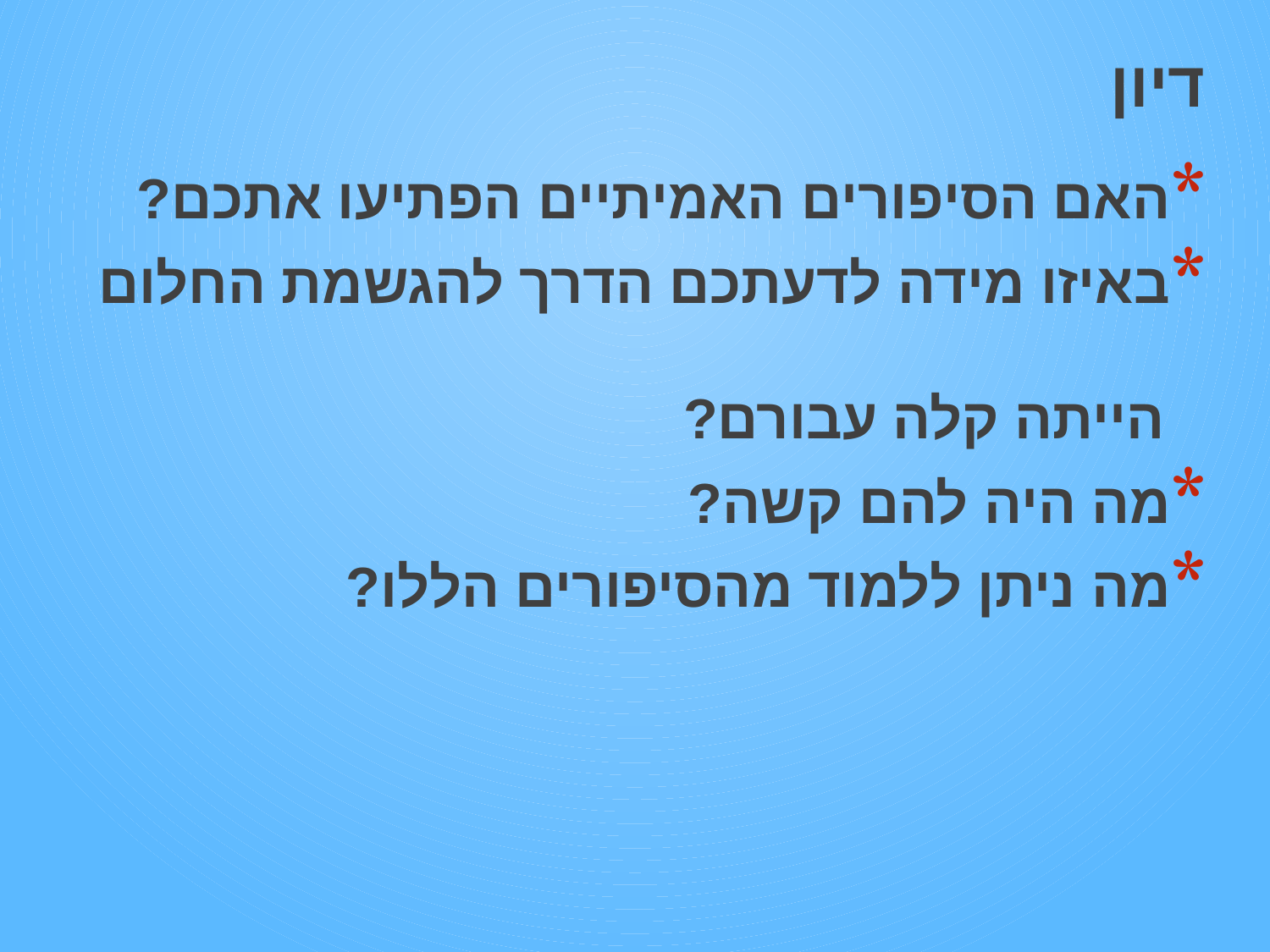

דיון
האם הסיפורים האמיתיים הפתיעו אתכם?
באיזו מידה לדעתכם הדרך להגשמת החלום
 הייתה קלה עבורם?
מה היה להם קשה?
מה ניתן ללמוד מהסיפורים הללו?